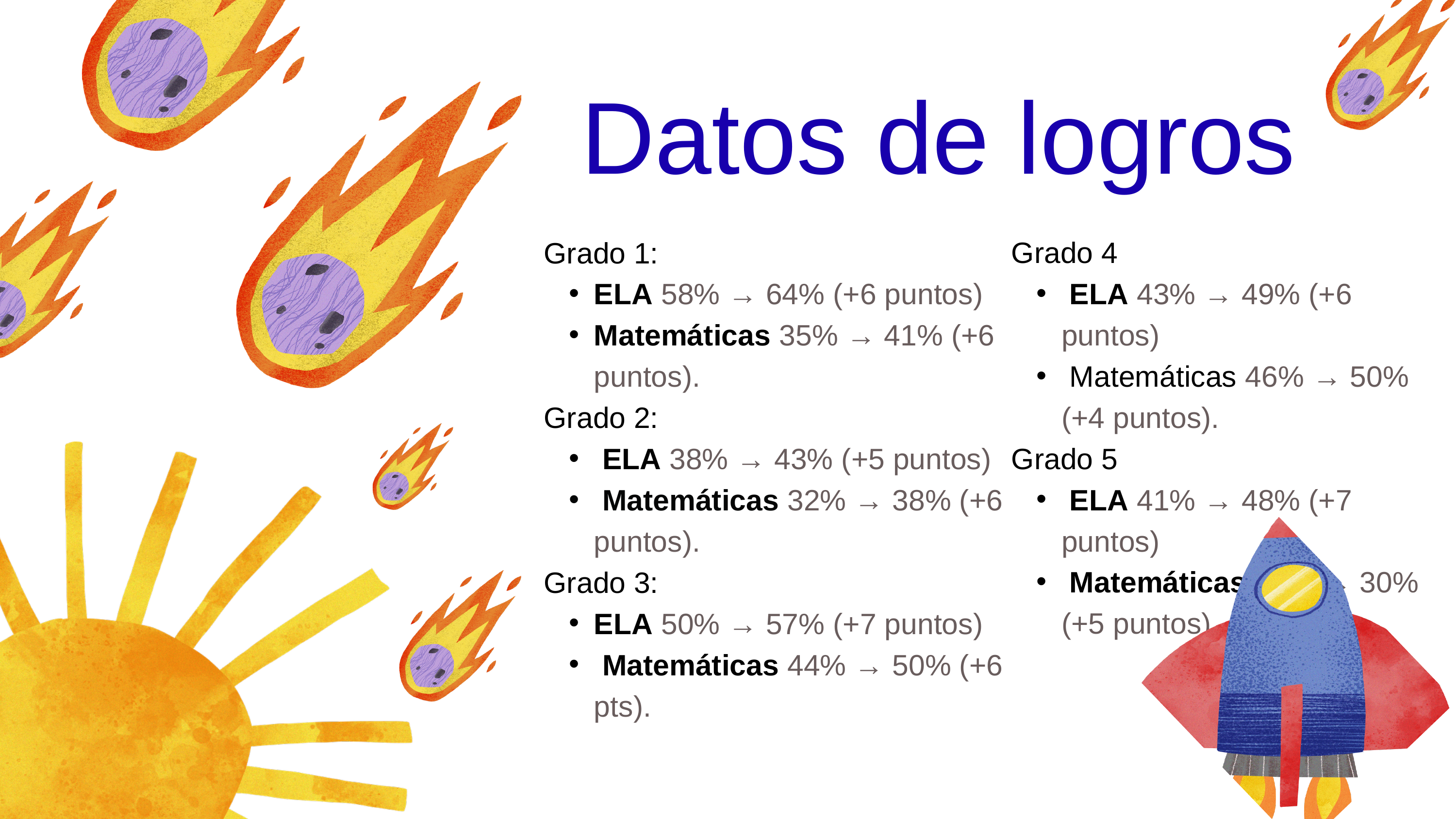

Datos de logros

Grado 1:
ELA 58% → 64% (+6 puntos)
Matemáticas 35% → 41% (+6 puntos).
Grado 2:
 ELA 38% → 43% (+5 puntos)
 Matemáticas 32% → 38% (+6 puntos).
Grado 3:
ELA 50% → 57% (+7 puntos)
 Matemáticas 44% → 50% (+6 pts).
Grado 4
 ELA 43% → 49% (+6 puntos)
 Matemáticas 46% → 50% (+4 puntos).
Grado 5
 ELA 41% → 48% (+7 puntos)
 Matemáticas 25% → 30% (+5 puntos).